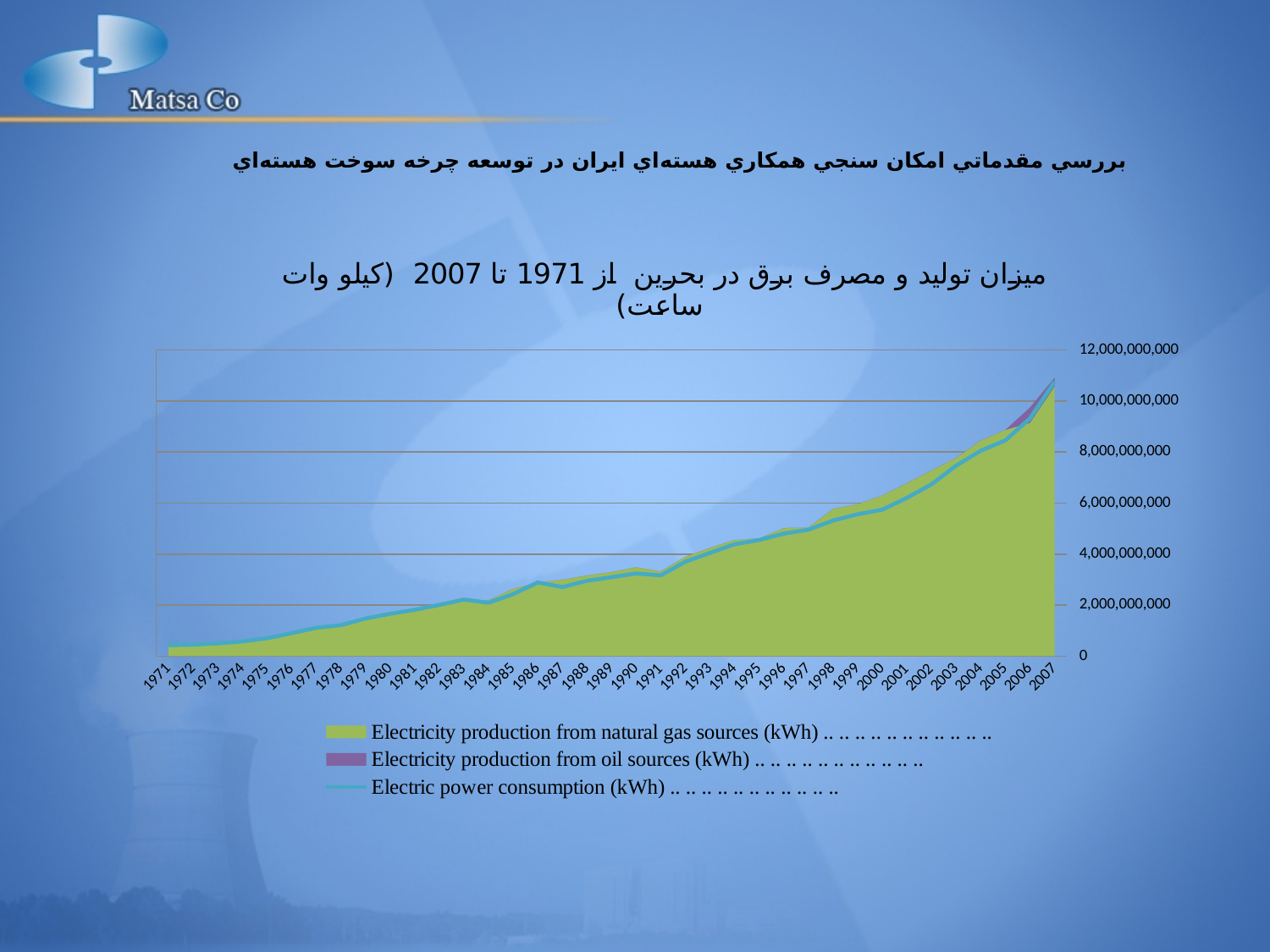

بررسي مقدماتي امکان سنجي همکاري هسته‌اي ايران در توسعه چرخه سوخت هسته‌اي

### Chart:  ميزان توليد و مصرف برق در بحرين  از 1971 تا 2007  (کيلو وات ساعت)

| Category | Electricity production from coal sources (kWh) .. .. .. .. .. .. .. .. .. .. .. | Electricity production from hydroelectric sources (kWh) .. .. .. .. .. .. .. .. .. .. .. | Electricity production from natural gas sources (kWh) .. .. .. .. .. .. .. .. .. .. .. | Electricity production from oil sources (kWh) .. .. .. .. .. .. .. .. .. .. .. | Electric power consumption (kWh) .. .. .. .. .. .. .. .. .. .. .. |
|---|---|---|---|---|---|
| 1971 | 0.0 | 0.0 | 430000000.0 | 0.0 | 430000000.0 |
| 1972 | 0.0 | 0.0 | 450000000.0 | 0.0 | 450000000.0 |
| 1973 | 0.0 | 0.0 | 500000000.0 | 0.0 | 500000000.0 |
| 1974 | 0.0 | 0.0 | 575000000.0 | 0.0 | 575000000.0 |
| 1975 | 0.0 | 0.0 | 700000000.0 | 0.0 | 700000000.0 |
| 1976 | 0.0 | 0.0 | 900000000.0 | 0.0 | 900000000.0 |
| 1977 | 0.0 | 0.0 | 1110000000.0 | 0.0 | 1110000000.0 |
| 1978 | 0.0 | 0.0 | 1212000000.0 | 0.0 | 1212000000.0 |
| 1979 | 0.0 | 0.0 | 1474000000.0 | 0.0 | 1474000000.0 |
| 1980 | 0.0 | 0.0 | 1660000000.0 | 0.0 | 1660000000.0 |
| 1981 | 0.0 | 0.0 | 1814000000.0 | 0.0 | 1814000000.0 |
| 1982 | 0.0 | 0.0 | 2009000000.0 | 0.0 | 2009000000.0 |
| 1983 | 0.0 | 0.0 | 2216000000.0 | 0.0 | 2216000000.0 |
| 1984 | 0.0 | 0.0 | 2187000000.0 | 0.0 | 2093000000.0 |
| 1985 | 0.0 | 0.0 | 2637000000.0 | 0.0 | 2429000000.0 |
| 1986 | 0.0 | 0.0 | 2892000000.0 | 0.0 | 2887000000.0 |
| 1987 | 0.0 | 0.0 | 2996000000.0 | 0.0 | 2708000000.0 |
| 1988 | 0.0 | 0.0 | 3162000000.0 | 0.0 | 2954000000.0 |
| 1989 | 0.0 | 0.0 | 3294000000.0 | 0.0 | 3093000000.0 |
| 1990 | 0.0 | 0.0 | 3482000000.0 | 0.0 | 3240000000.0 |
| 1991 | 0.0 | 0.0 | 3320000000.0 | 0.0 | 3163000000.0 |
| 1992 | 0.0 | 0.0 | 3896000000.0 | 0.0 | 3700000000.0 |
| 1993 | 0.0 | 0.0 | 4245000000.0 | 0.0 | 4044000000.0 |
| 1994 | 0.0 | 0.0 | 4550000000.0 | 0.0 | 4386000000.0 |
| 1995 | 0.0 | 0.0 | 4612000000.0 | 0.0 | 4550000000.0 |
| 1996 | 0.0 | 0.0 | 5016000000.0 | 0.0 | 4800000000.0 |
| 1997 | 0.0 | 0.0 | 5040000000.0 | 0.0 | 4955000000.0 |
| 1998 | 0.0 | 0.0 | 5773000000.0 | 0.0 | 5313000000.0 |
| 1999 | 0.0 | 0.0 | 5956000000.0 | 0.0 | 5563000000.0 |
| 2000 | 0.0 | 0.0 | 6297000000.0 | 0.0 | 5740000000.0 |
| 2001 | 0.0 | 0.0 | 6779000000.0 | 0.0 | 6203000000.0 |
| 2002 | 0.0 | 0.0 | 7278000000.0 | 0.0 | 6735000000.0 |
| 2003 | 0.0 | 0.0 | 7768000000.0 | 0.0 | 7465000000.0 |
| 2004 | 0.0 | 0.0 | 8448000000.0 | 0.0 | 8051000000.0 |
| 2005 | 0.0 | 0.0 | 8867000000.0 | 0.0 | 8456000000.0 |
| 2006 | 0.0 | 0.0 | 9141000000.0 | 604000000.0 | 9314000000.0 |
| 2007 | 0.0 | 0.0 | 10566000000.0 | 342000000.0 | 10750000000.0 |